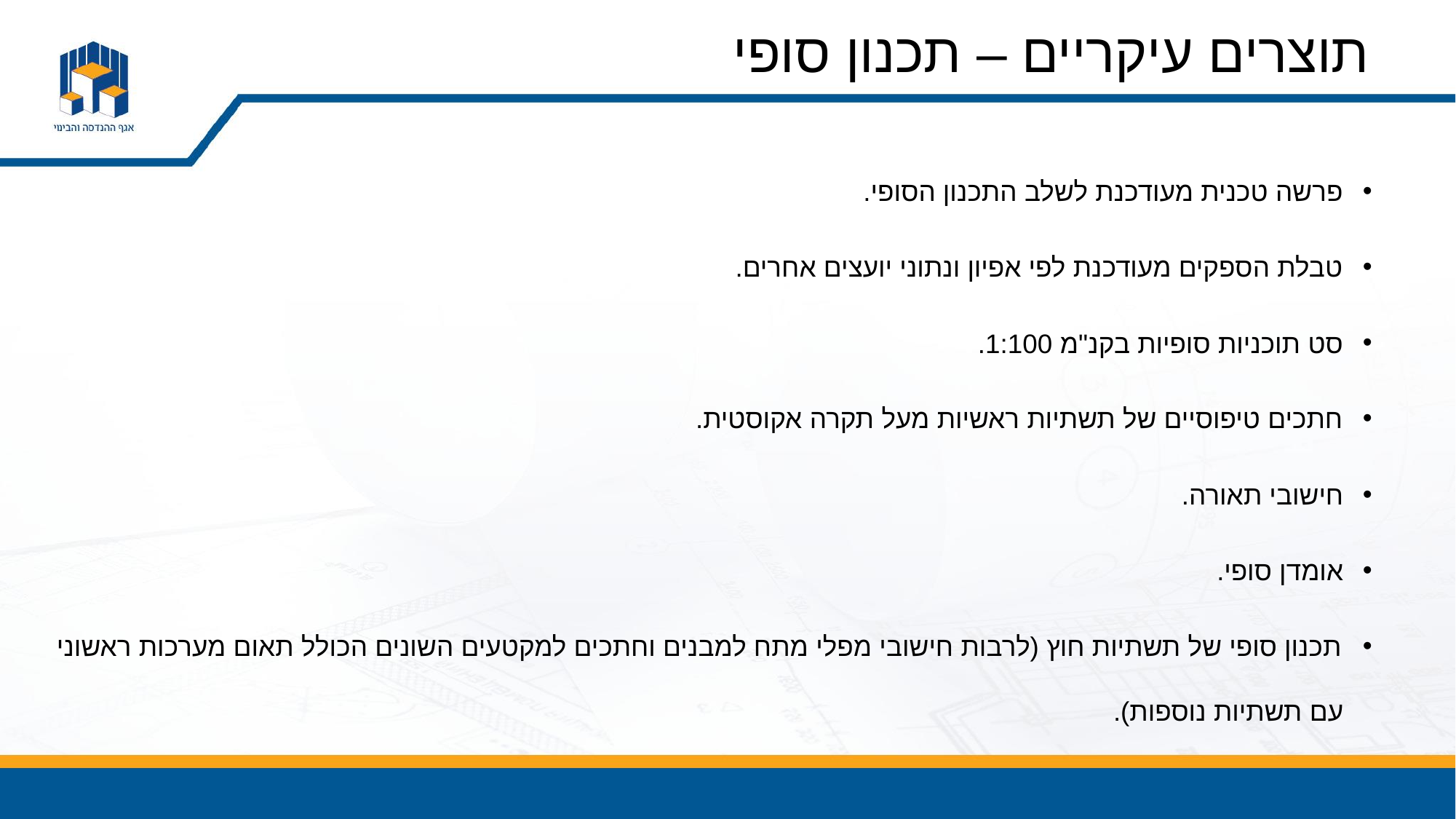

# תוצרים עיקריים – תכנון סופי
פרשה טכנית מעודכנת לשלב התכנון הסופי.
טבלת הספקים מעודכנת לפי אפיון ונתוני יועצים אחרים.
סט תוכניות סופיות בקנ"מ 1:100.
חתכים טיפוסיים של תשתיות ראשיות מעל תקרה אקוסטית.
חישובי תאורה.
אומדן סופי.
תכנון סופי של תשתיות חוץ (לרבות חישובי מפלי מתח למבנים וחתכים למקטעים השונים הכולל תאום מערכות ראשוני עם תשתיות נוספות).